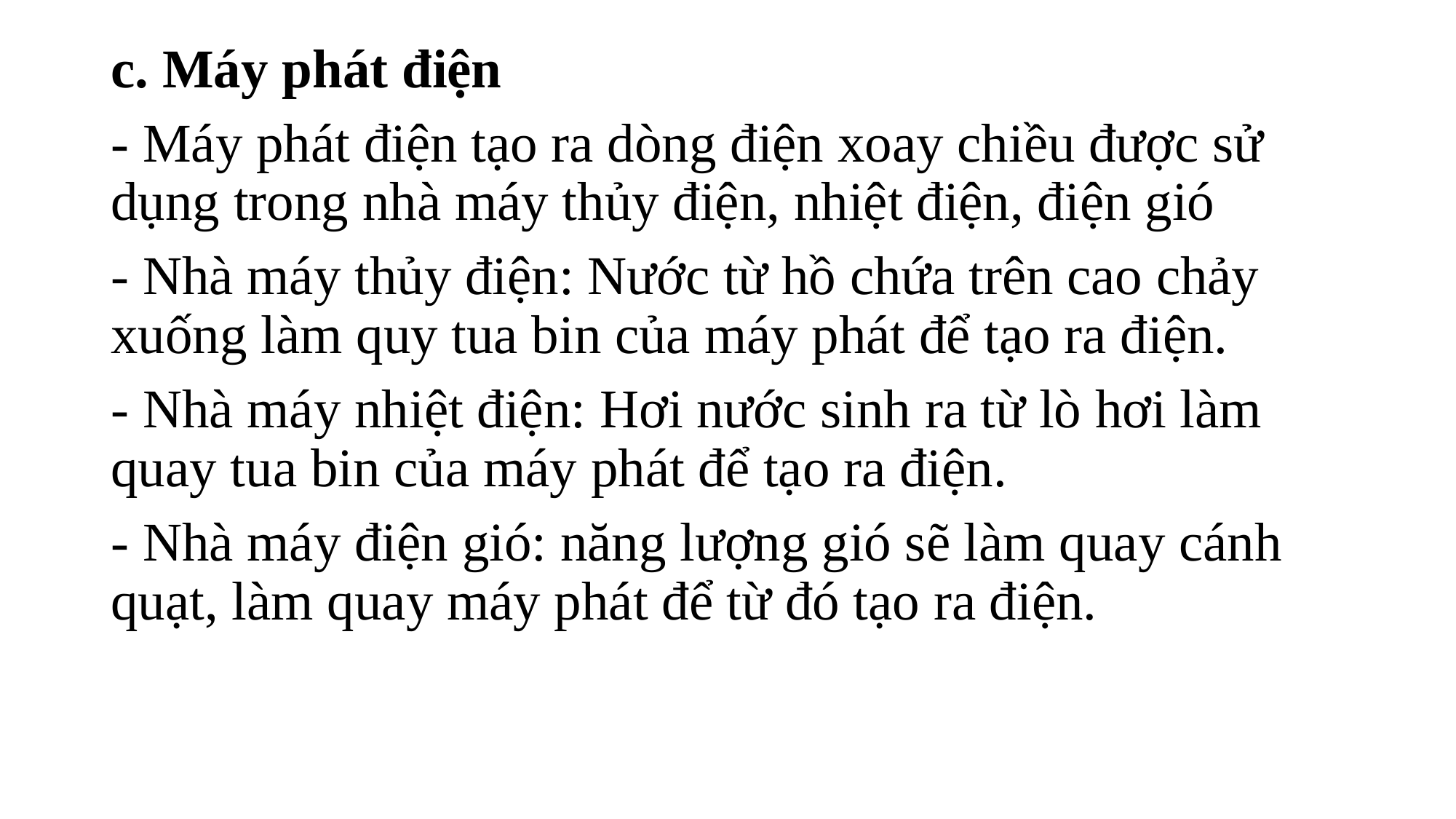

c. Máy phát điện
- Máy phát điện tạo ra dòng điện xoay chiều được sử dụng trong nhà máy thủy điện, nhiệt điện, điện gió
- Nhà máy thủy điện: Nước từ hồ chứa trên cao chảy xuống làm quy tua bin của máy phát để tạo ra điện.
- Nhà máy nhiệt điện: Hơi nước sinh ra từ lò hơi làm quay tua bin của máy phát để tạo ra điện.
- Nhà máy điện gió: năng lượng gió sẽ làm quay cánh quạt, làm quay máy phát để từ đó tạo ra điện.